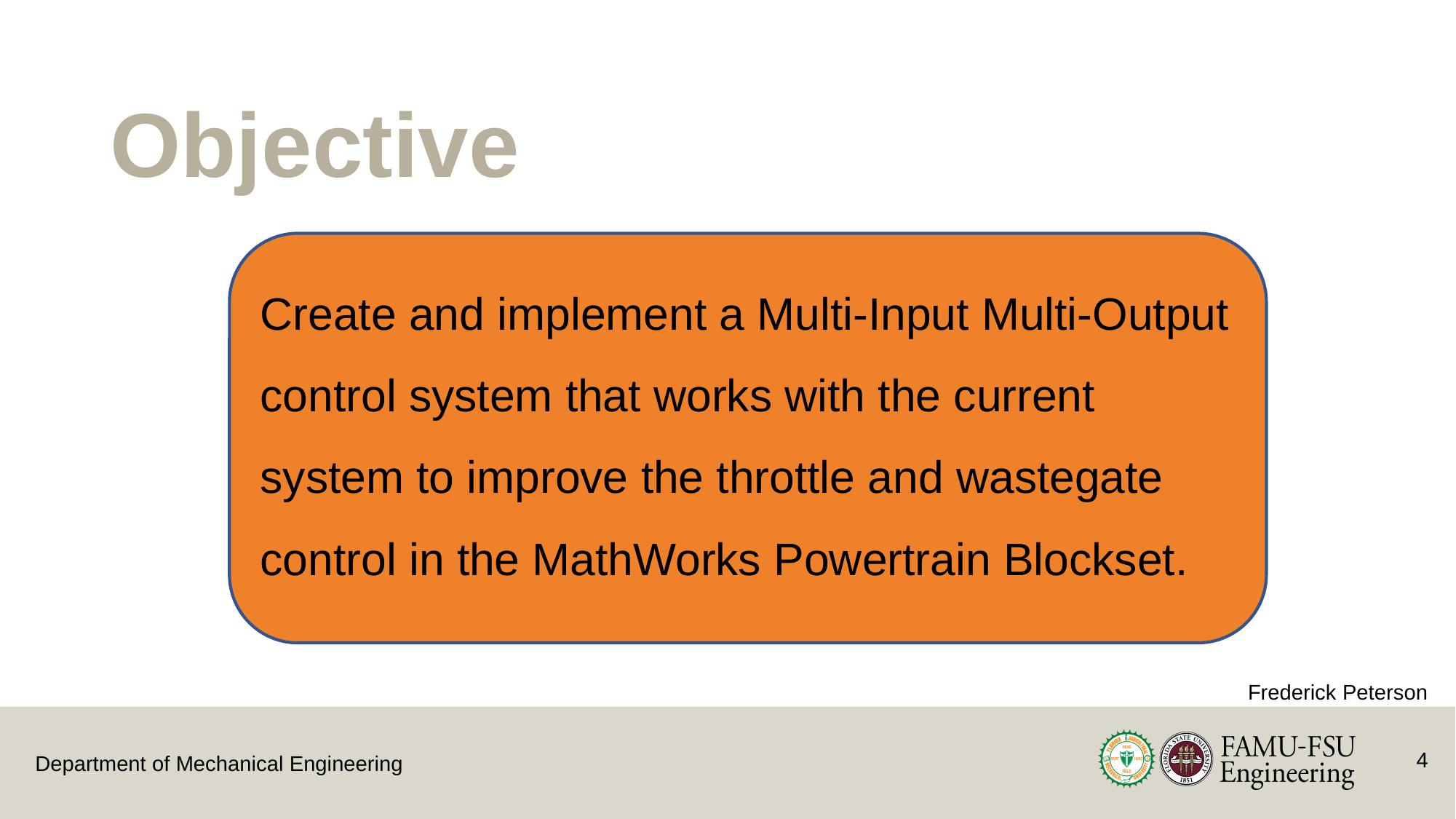

# Objective
Create and implement a Multi-Input Multi-Output control system that works with the current system to improve the throttle and wastegate control in the MathWorks Powertrain Blockset.

Frederick Peterson
4